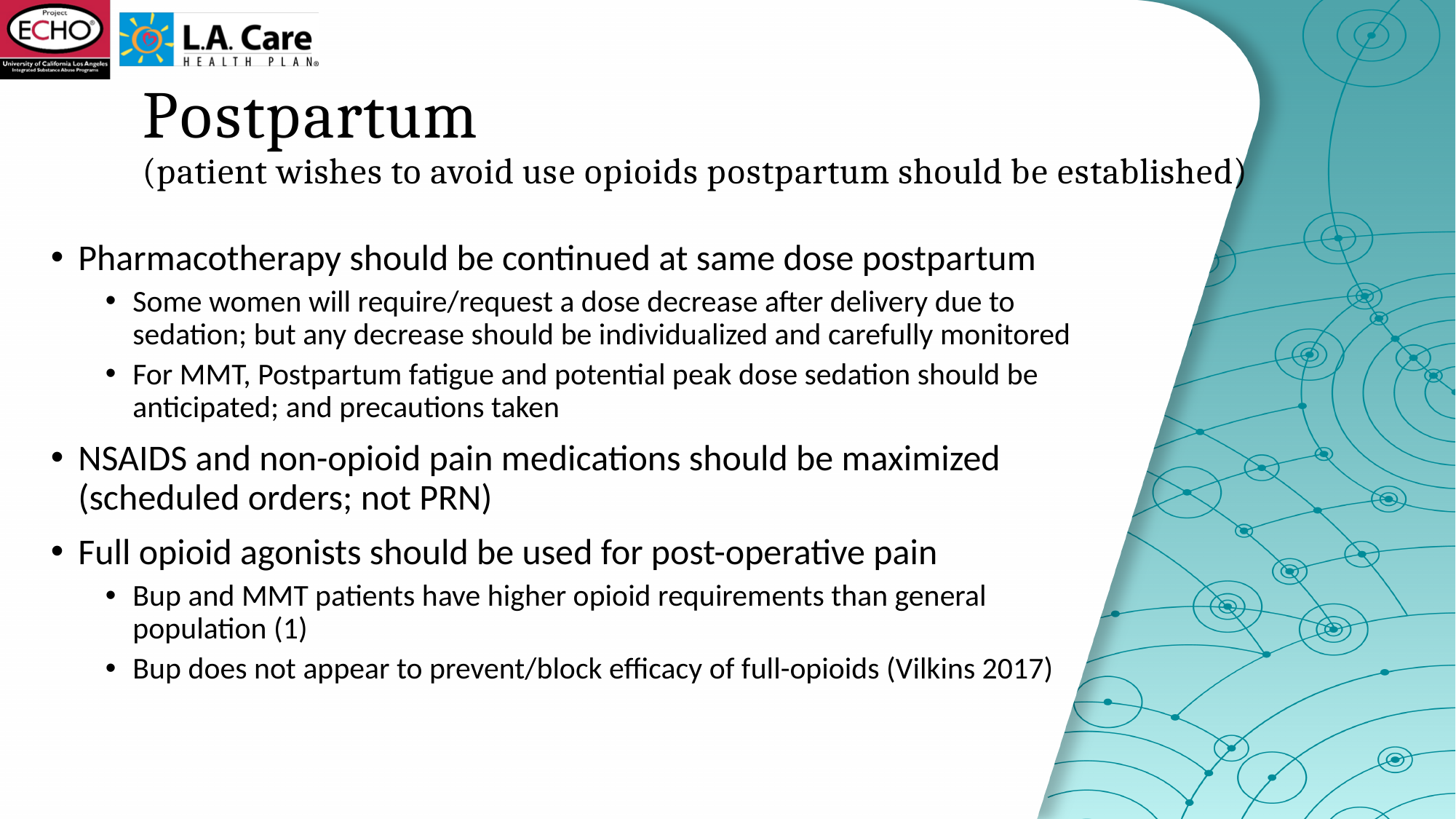

# Postpartum (patient wishes to avoid use opioids postpartum should be established)
Pharmacotherapy should be continued at same dose postpartum
Some women will require/request a dose decrease after delivery due to sedation; but any decrease should be individualized and carefully monitored
For MMT, Postpartum fatigue and potential peak dose sedation should be anticipated; and precautions taken
NSAIDS and non-opioid pain medications should be maximized (scheduled orders; not PRN)
Full opioid agonists should be used for post-operative pain
Bup and MMT patients have higher opioid requirements than general population (1)
Bup does not appear to prevent/block efficacy of full-opioids (Vilkins 2017)